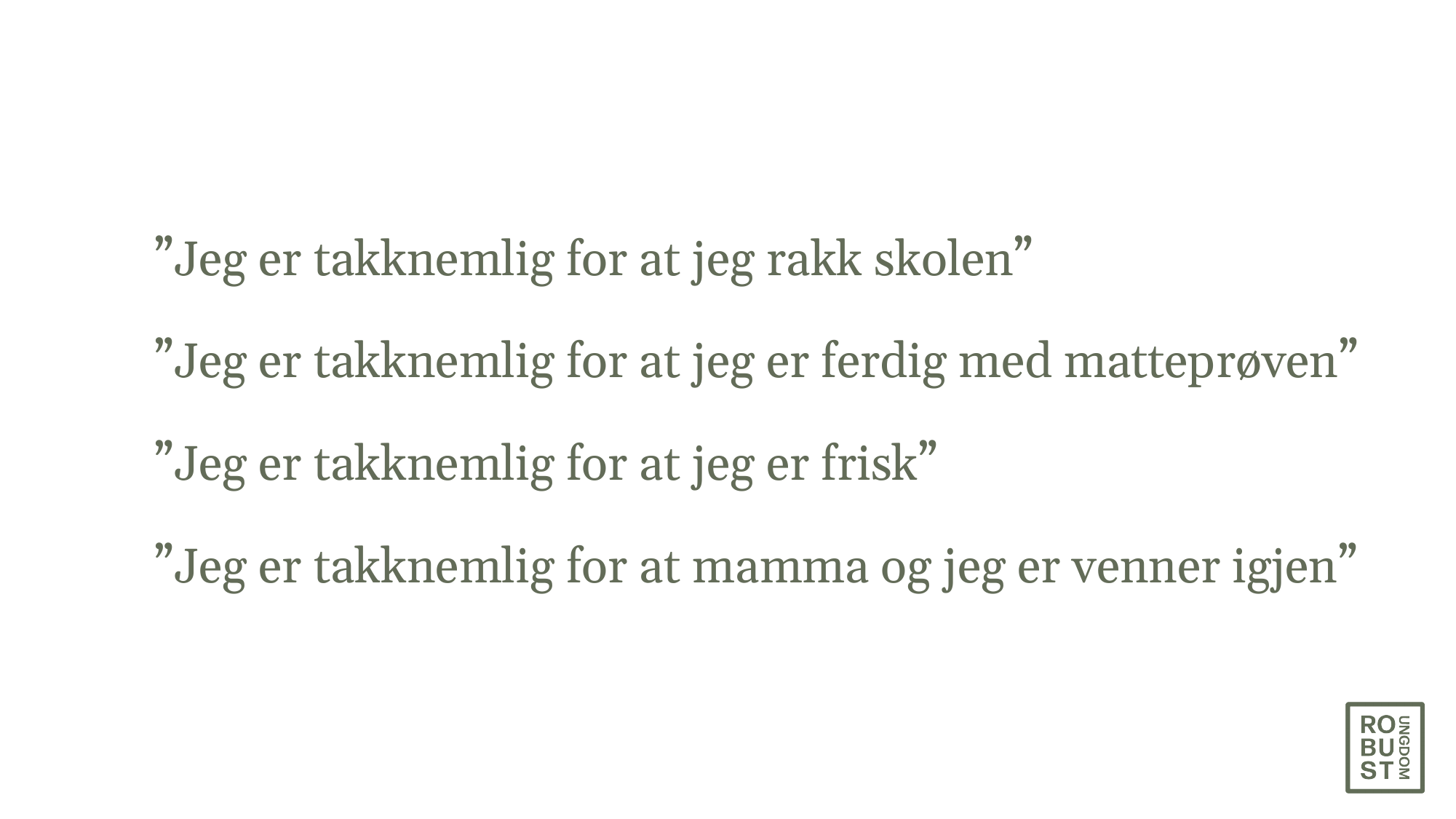

”Jeg er takknemlig for at jeg rakk skolen”
”Jeg er takknemlig for at jeg er ferdig med matteprøven”
”Jeg er takknemlig for at jeg er frisk”
”Jeg er takknemlig for at mamma og jeg er venner igjen”